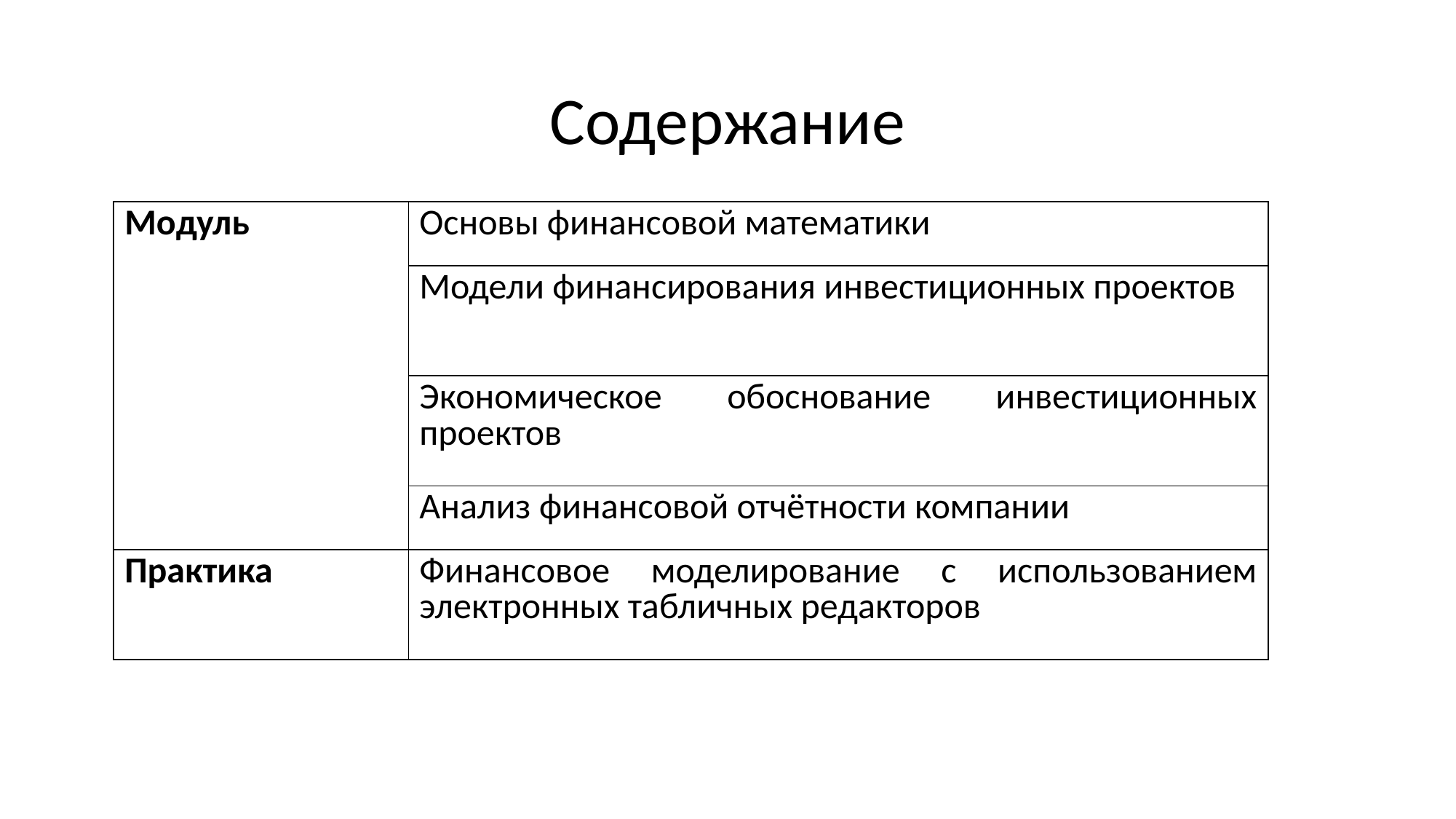

# Содержание
| Модуль | Основы финансовой математики |
| --- | --- |
|  | Модели финансирования инвестиционных проектов |
|  | Экономическое обоснование инвестиционных проектов |
|  | Анализ финансовой отчётности компании |
| Практика | Финансовое моделирование с использованием электронных табличных редакторов |